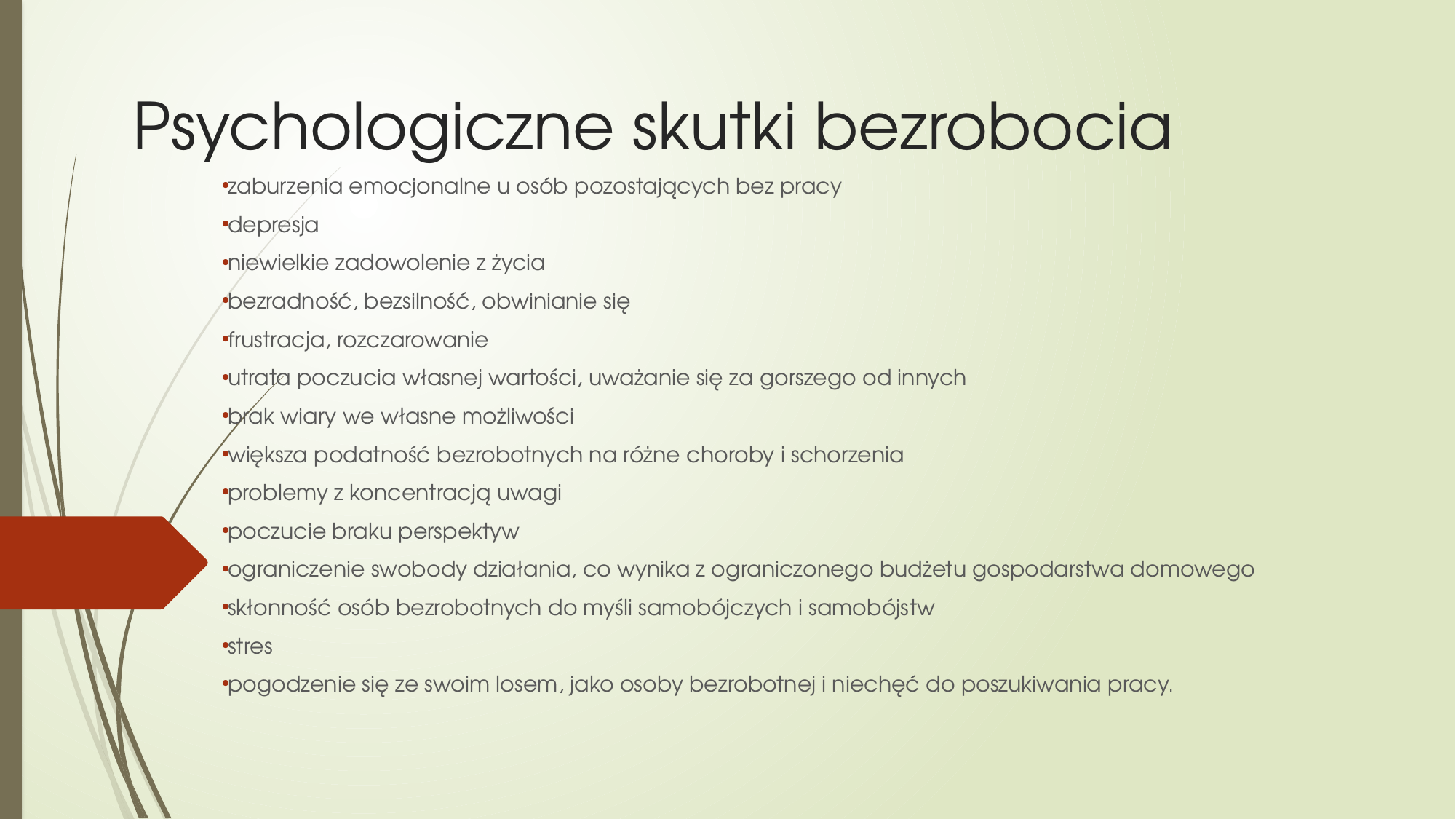

# Psychologiczne skutki bezrobocia
zaburzenia emocjonalne u osób pozostających bez pracy
depresja
niewielkie zadowolenie z życia
bezradność, bezsilność, obwinianie się
frustracja, rozczarowanie
utrata poczucia własnej wartości, uważanie się za gorszego od innych
brak wiary we własne możliwości
większa podatność bezrobotnych na różne choroby i schorzenia
problemy z koncentracją uwagi
poczucie braku perspektyw
ograniczenie swobody działania, co wynika z ograniczonego budżetu gospodarstwa domowego
skłonność osób bezrobotnych do myśli samobójczych i samobójstw
stres
pogodzenie się ze swoim losem, jako osoby bezrobotnej i niechęć do poszukiwania pracy.